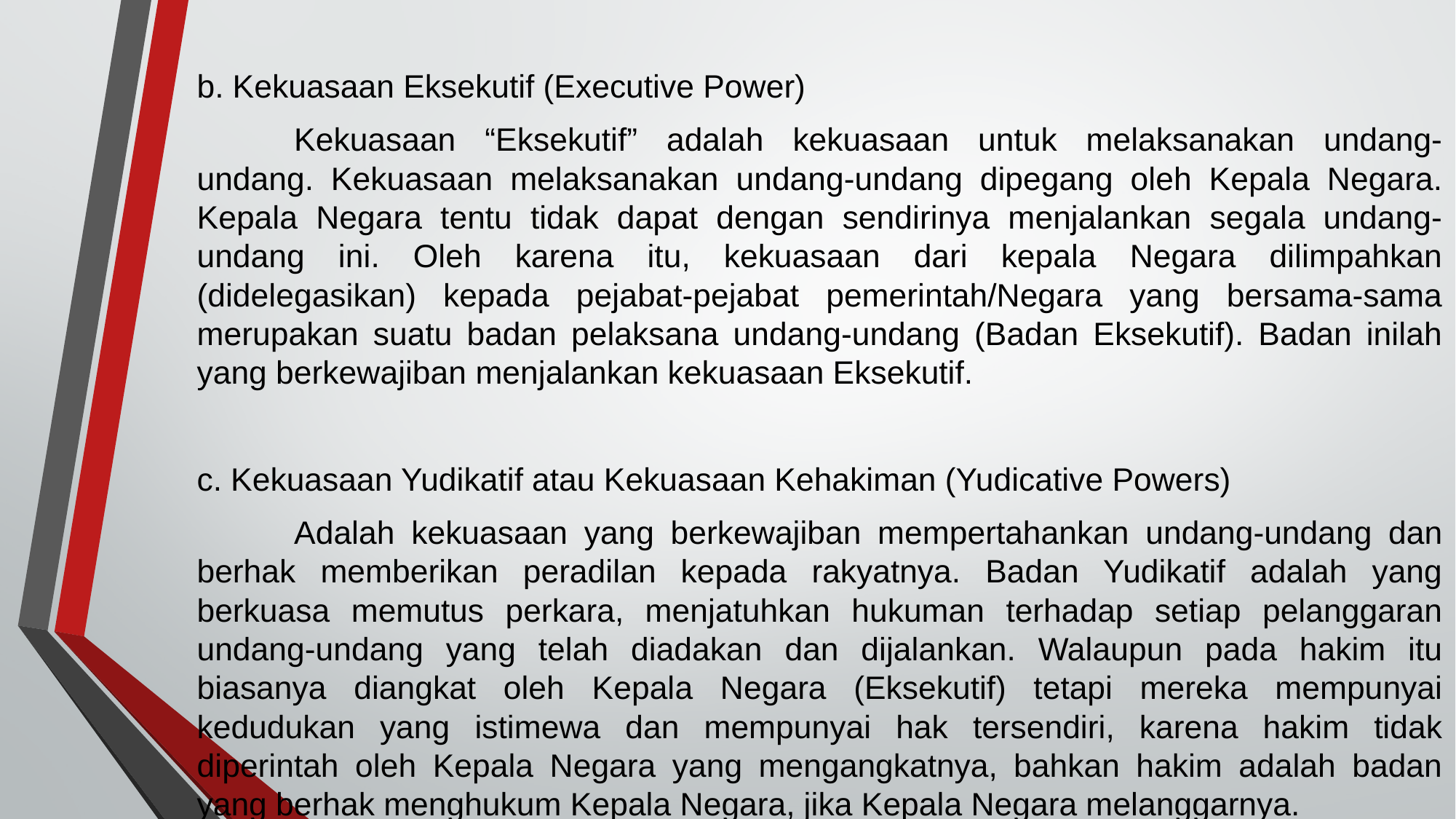

b. Kekuasaan Eksekutif (Executive Power)
	Kekuasaan “Eksekutif” adalah kekuasaan untuk melaksanakan undang- undang. Kekuasaan melaksanakan undang-undang dipegang oleh Kepala Negara. Kepala Negara tentu tidak dapat dengan sendirinya menjalankan segala undang-undang ini. Oleh karena itu, kekuasaan dari kepala Negara dilimpahkan (didelegasikan) kepada pejabat-pejabat pemerintah/Negara yang bersama-sama merupakan suatu badan pelaksana undang-undang (Badan Eksekutif). Badan inilah yang berkewajiban menjalankan kekuasaan Eksekutif.

c. Kekuasaan Yudikatif atau Kekuasaan Kehakiman (Yudicative Powers)
	Adalah kekuasaan yang berkewajiban mempertahankan undang-undang dan berhak memberikan peradilan kepada rakyatnya. Badan Yudikatif adalah yang berkuasa memutus perkara, menjatuhkan hukuman terhadap setiap pelanggaran undang-undang yang telah diadakan dan dijalankan. Walaupun pada hakim itu biasanya diangkat oleh Kepala Negara (Eksekutif) tetapi mereka mempunyai kedudukan yang istimewa dan mempunyai hak tersendiri, karena hakim tidak diperintah oleh Kepala Negara yang mengangkatnya, bahkan hakim adalah badan yang berhak menghukum Kepala Negara, jika Kepala Negara melanggarnya.